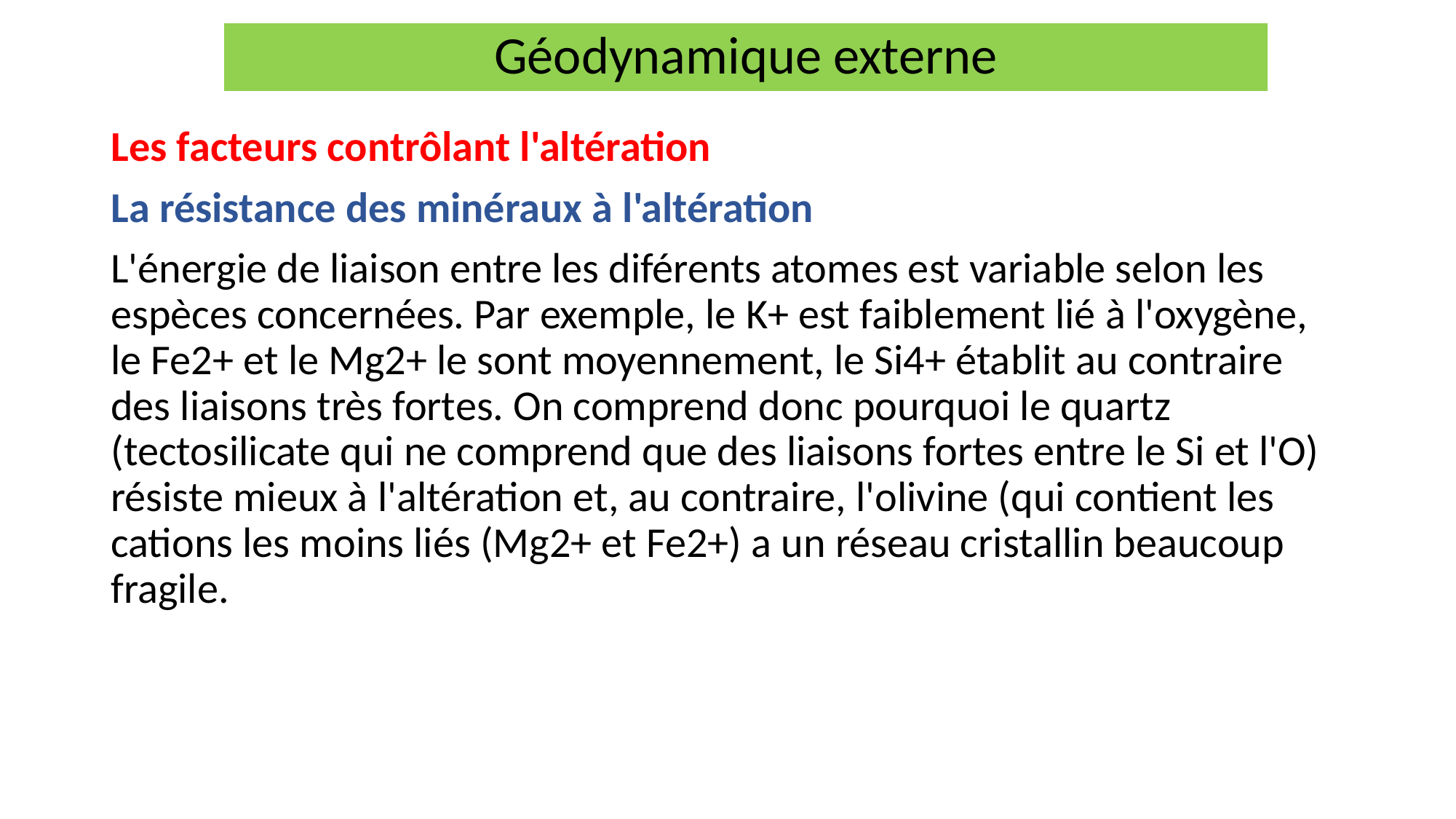

Géodynamique externe
Les facteurs contrôlant l'altération
La résistance des minéraux à l'altération
L'énergie de liaison entre les diférents atomes est variable selon les espèces concernées. Par exemple, le K+ est faiblement lié à l'oxygène, le Fe2+ et le Mg2+ le sont moyennement, le Si4+ établit au contraire des liaisons très fortes. On comprend donc pourquoi le quartz (tectosilicate qui ne comprend que des liaisons fortes entre le Si et l'O) résiste mieux à l'altération et, au contraire, l'olivine (qui contient les cations les moins liés (Mg2+ et Fe2+) a un réseau cristallin beaucoup fragile.